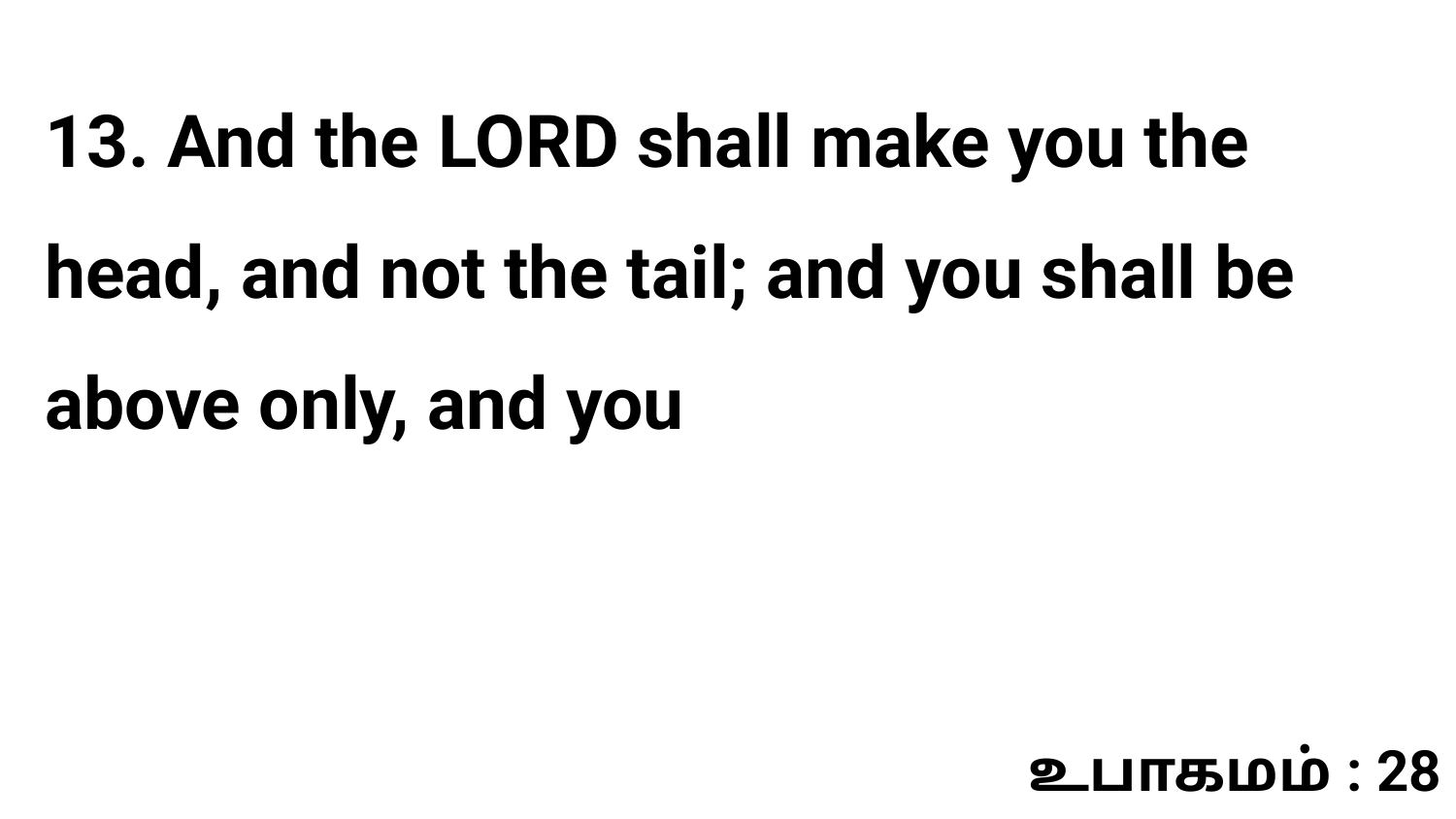

13. And the LORD shall make you the head, and not the tail; and you shall be above only, and you
உபாகமம் : 28